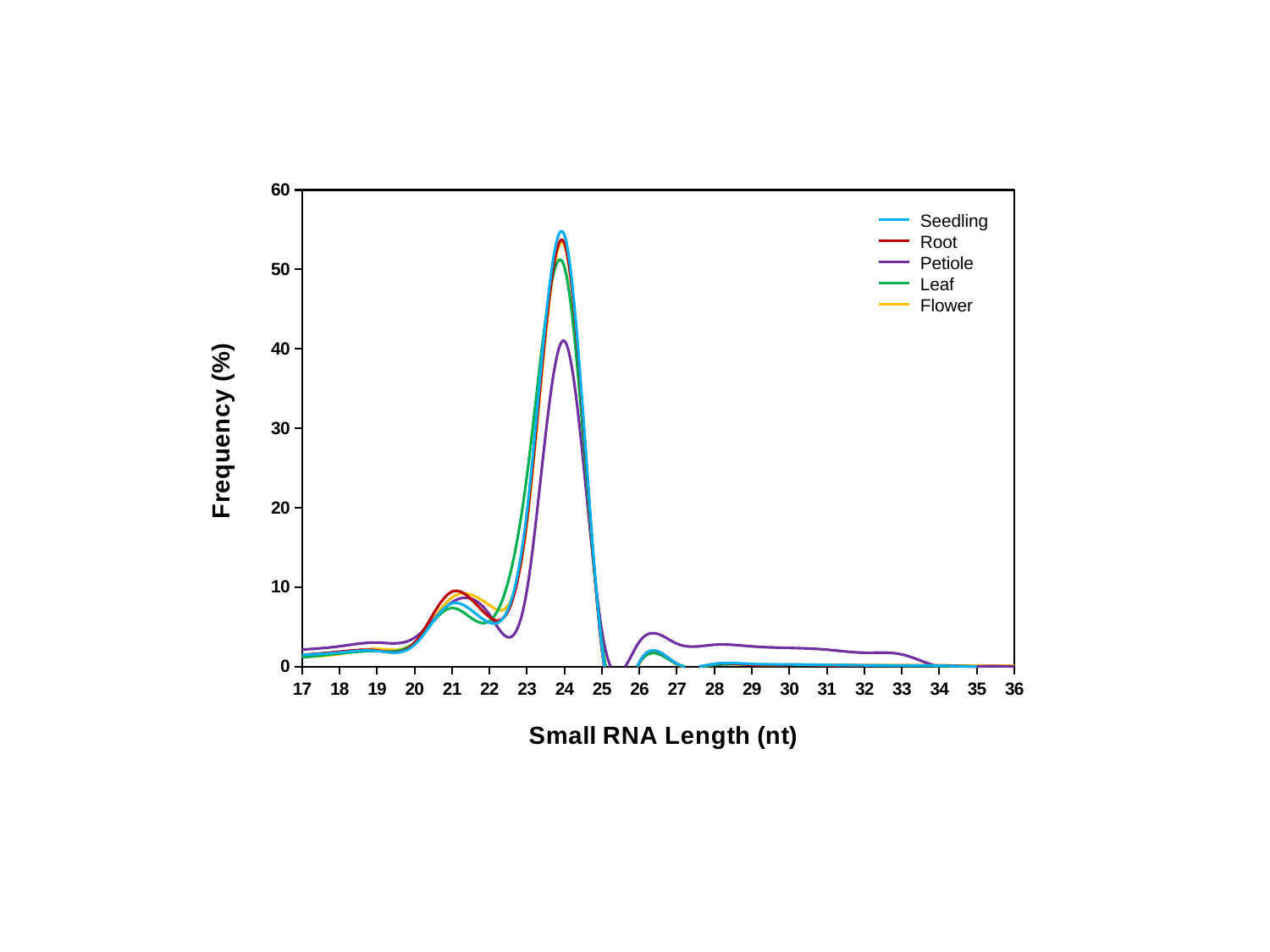

### Chart

| Category | seedling | root | leaf | stem | flower |
|---|---|---|---|---|---|
Seedling
Root
Petiole
Leaf
Flower